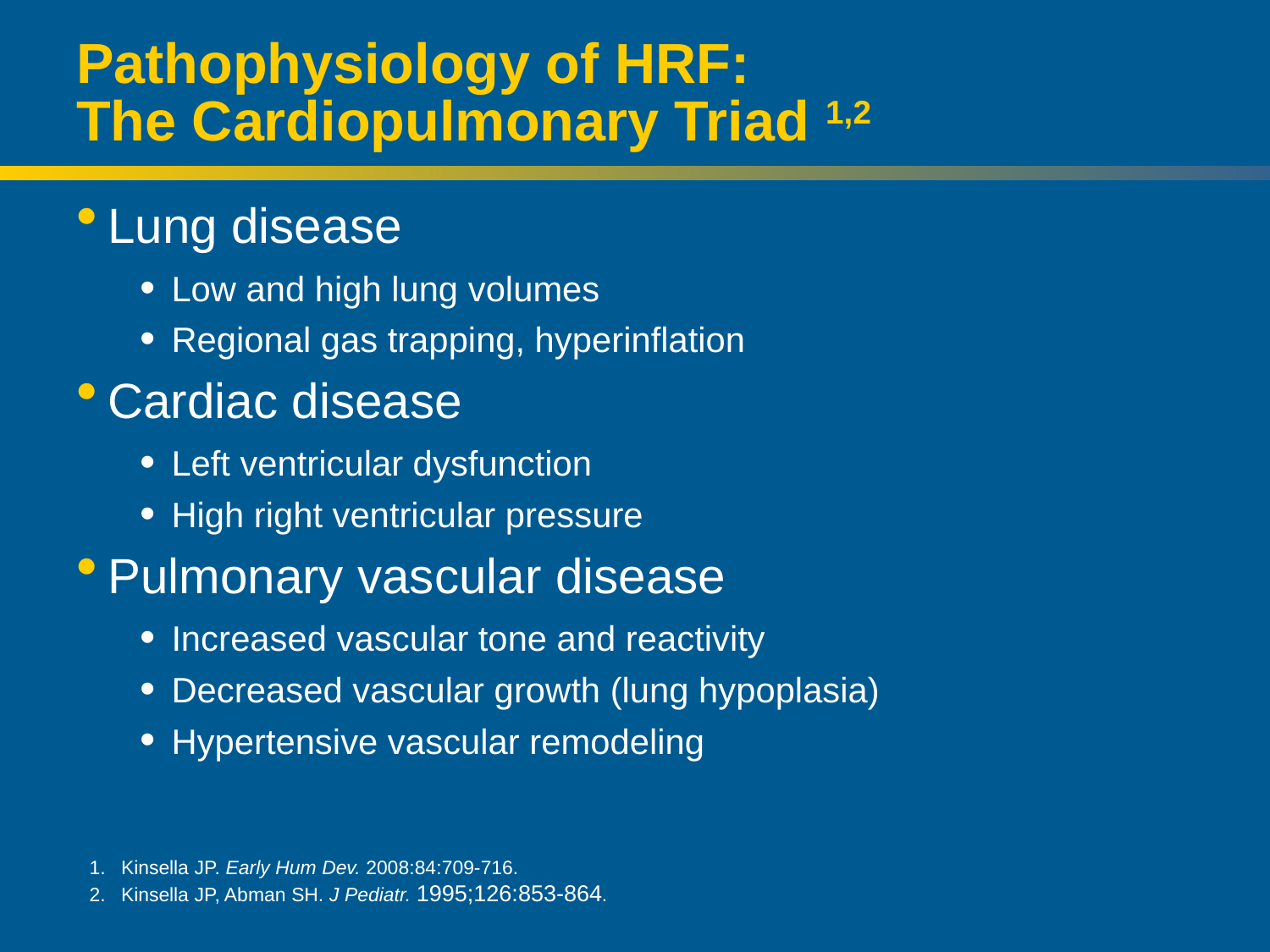

Pathophysiology of HRF:
The Cardiopulmonary Triad 1,2
Lung disease
Low and high lung volumes
Regional gas trapping, hyperinflation
Cardiac disease
Left ventricular dysfunction
High right ventricular pressure
Pulmonary vascular disease
Increased vascular tone and reactivity
Decreased vascular growth (lung hypoplasia)
Hypertensive vascular remodeling
Kinsella JP. Early Hum Dev. 2008:84:709-716.
Kinsella JP, Abman SH. J Pediatr. 1995;126:853-864.